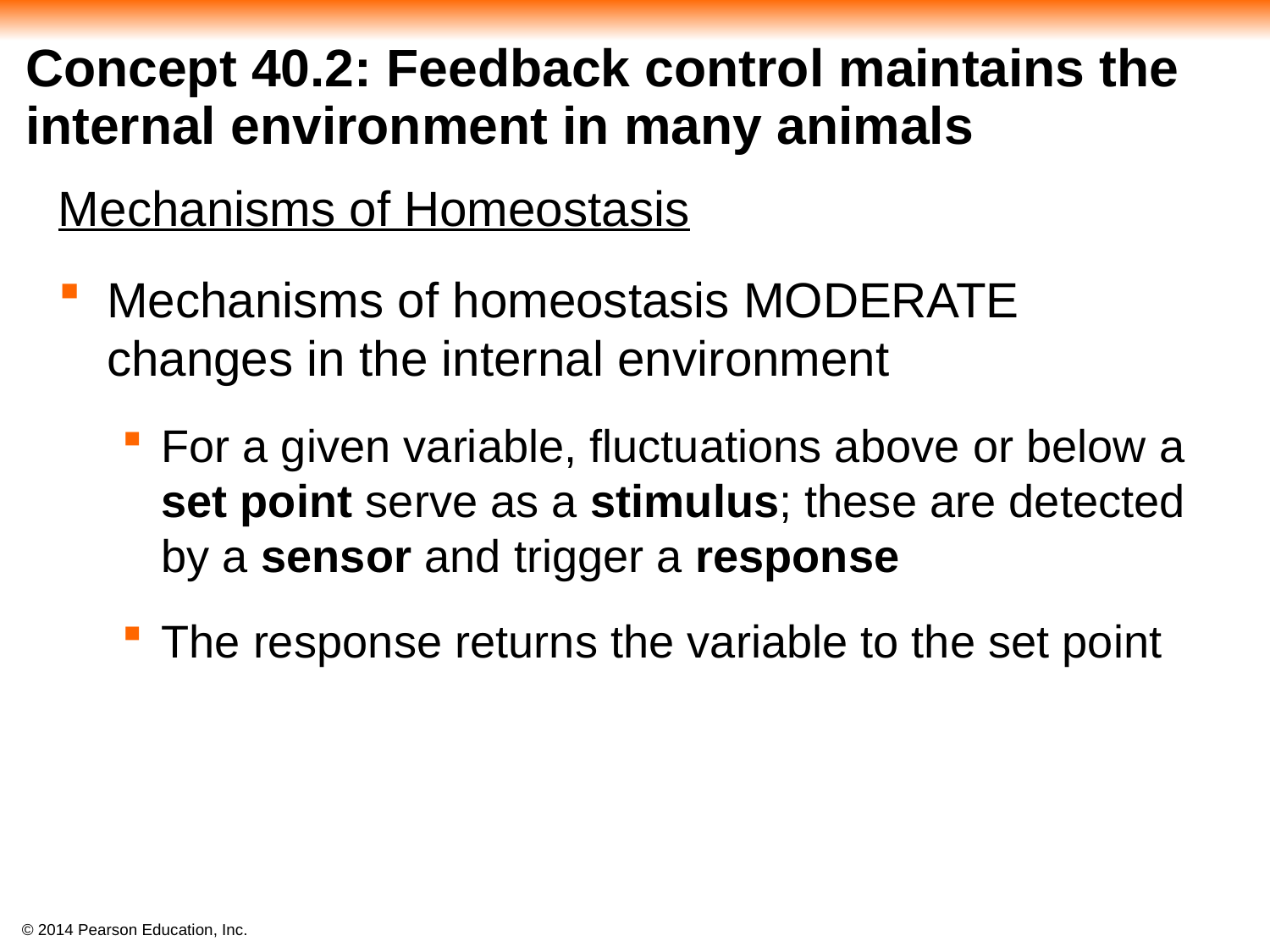

# Concept 40.2: Feedback control maintains the internal environment in many animals
Mechanisms of Homeostasis
Mechanisms of homeostasis MODERATE changes in the internal environment
For a given variable, fluctuations above or below a set point serve as a stimulus; these are detected by a sensor and trigger a response
The response returns the variable to the set point